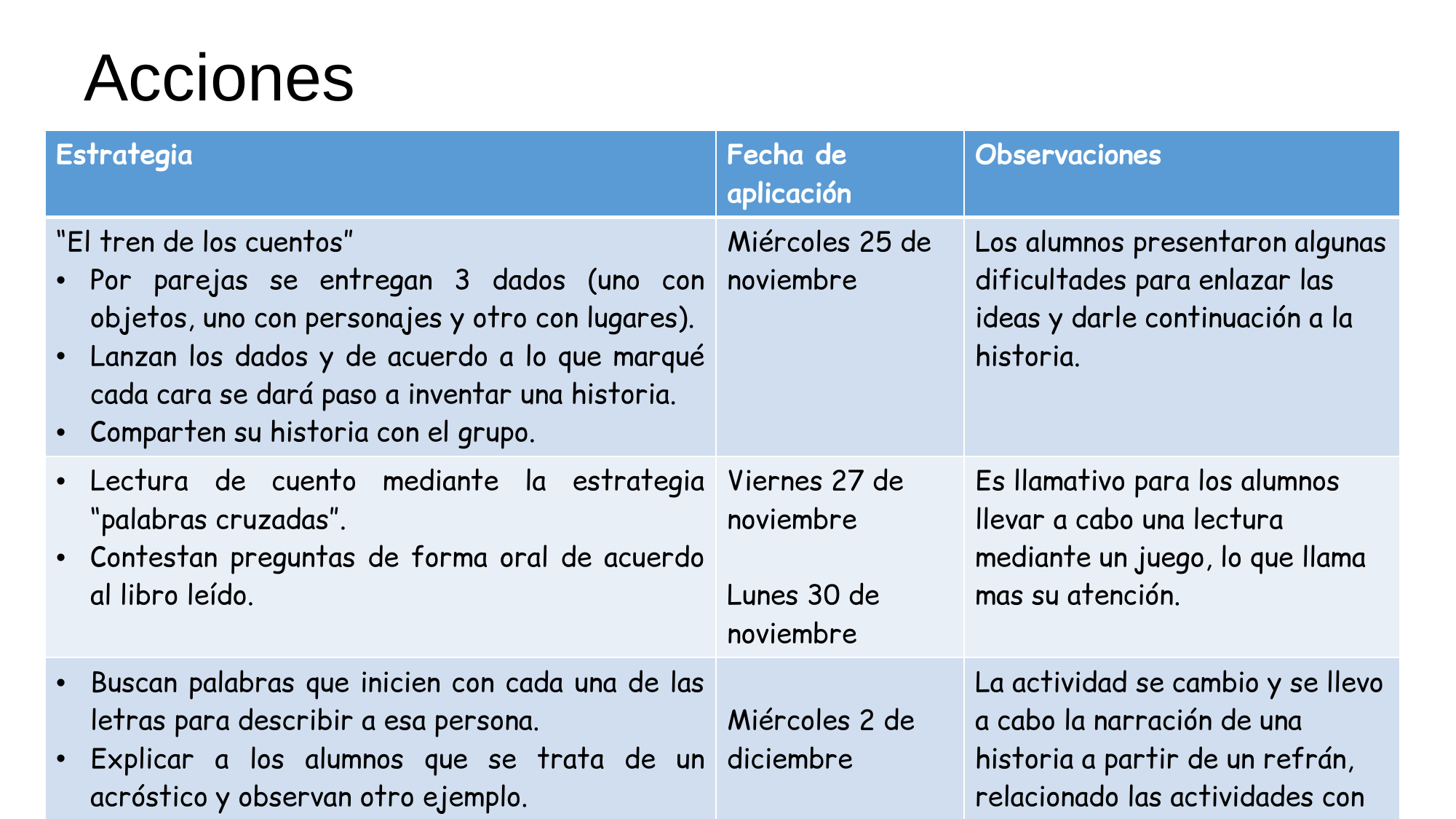

# Acciones
| Estrategia | Fecha de aplicación | Observaciones |
| --- | --- | --- |
| “El tren de los cuentos” Por parejas se entregan 3 dados (uno con objetos, uno con personajes y otro con lugares). Lanzan los dados y de acuerdo a lo que marqué cada cara se dará paso a inventar una historia. Comparten su historia con el grupo. | Miércoles 25 de noviembre | Los alumnos presentaron algunas dificultades para enlazar las ideas y darle continuación a la historia. |
| Lectura de cuento mediante la estrategia “palabras cruzadas”. Contestan preguntas de forma oral de acuerdo al libro leído. | Viernes 27 de noviembre Lunes 30 de noviembre | Es llamativo para los alumnos llevar a cabo una lectura mediante un juego, lo que llama mas su atención. |
| Buscan palabras que inicien con cada una de las letras para describir a esa persona. Explicar a los alumnos que se trata de un acróstico y observan otro ejemplo. En parejas elaboran un acróstico con su nombre. Comparten sus acrósticos. | Miércoles 2 de diciembre | La actividad se cambio y se llevo a cabo la narración de una historia a partir de un refrán, relacionado las actividades con el proyecto de Español. |